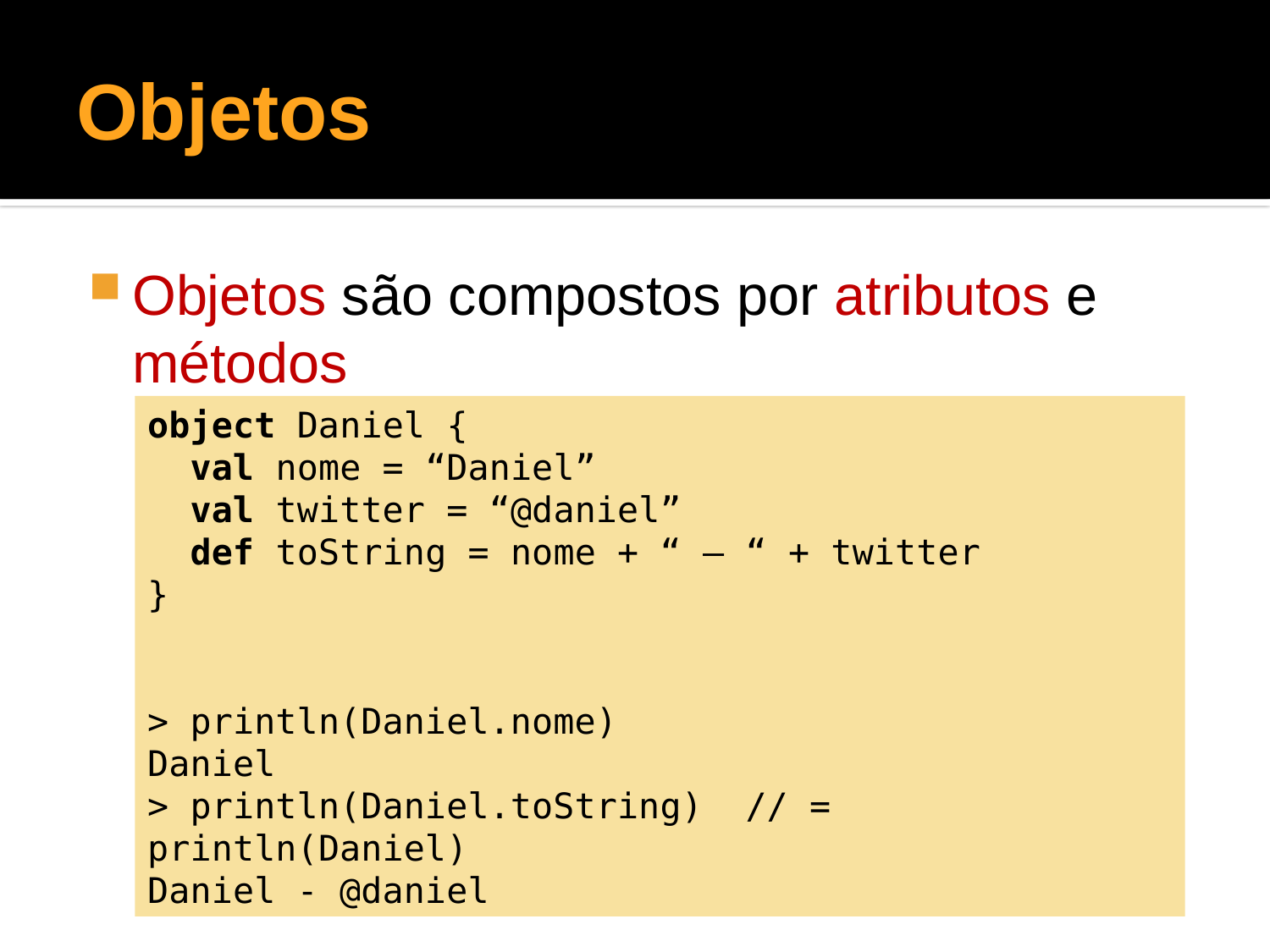

# Objetos
Objetos são compostos por atributos e métodos
object Daniel {
  val nome = “Daniel”
  val twitter = “@daniel”
  def toString = nome + “ – “ + twitter
}

> println(Daniel.nome)
Daniel
> println(Daniel.toString)  // = println(Daniel)
Daniel - @daniel